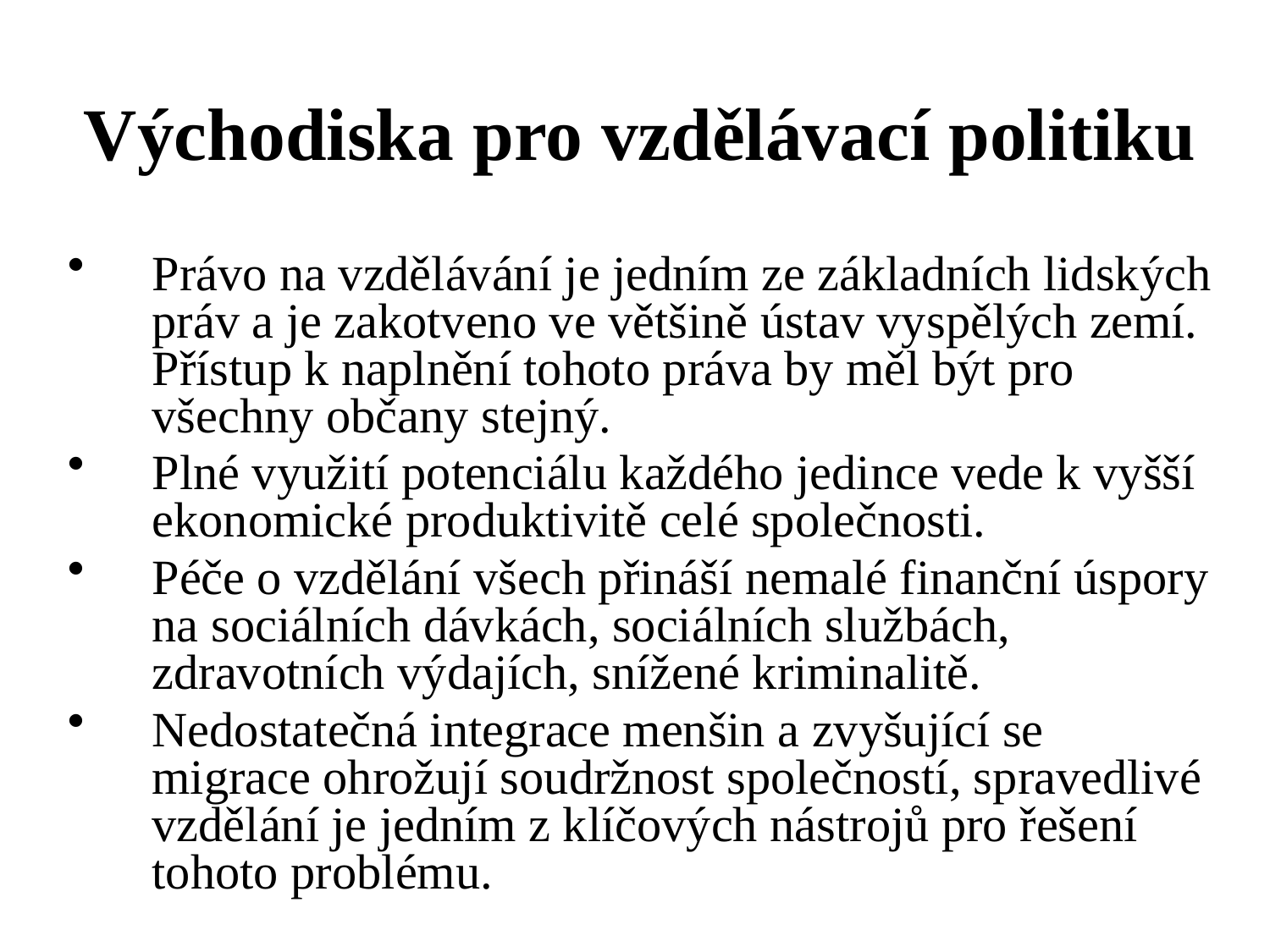

# Východiska pro vzdělávací politiku
Právo na vzdělávání je jedním ze základních lidských práv a je zakotveno ve většině ústav vyspělých zemí. Přístup k naplnění tohoto práva by měl být pro všechny občany stejný.
Plné využití potenciálu každého jedince vede k vyšší ekonomické produktivitě celé společnosti.
Péče o vzdělání všech přináší nemalé finanční úspory na sociálních dávkách, sociálních službách, zdravotních výdajích, snížené kriminalitě.
Nedostatečná integrace menšin a zvyšující se migrace ohrožují soudržnost společností, spravedlivé vzdělání je jedním z klíčových nástrojů pro řešení tohoto problému.